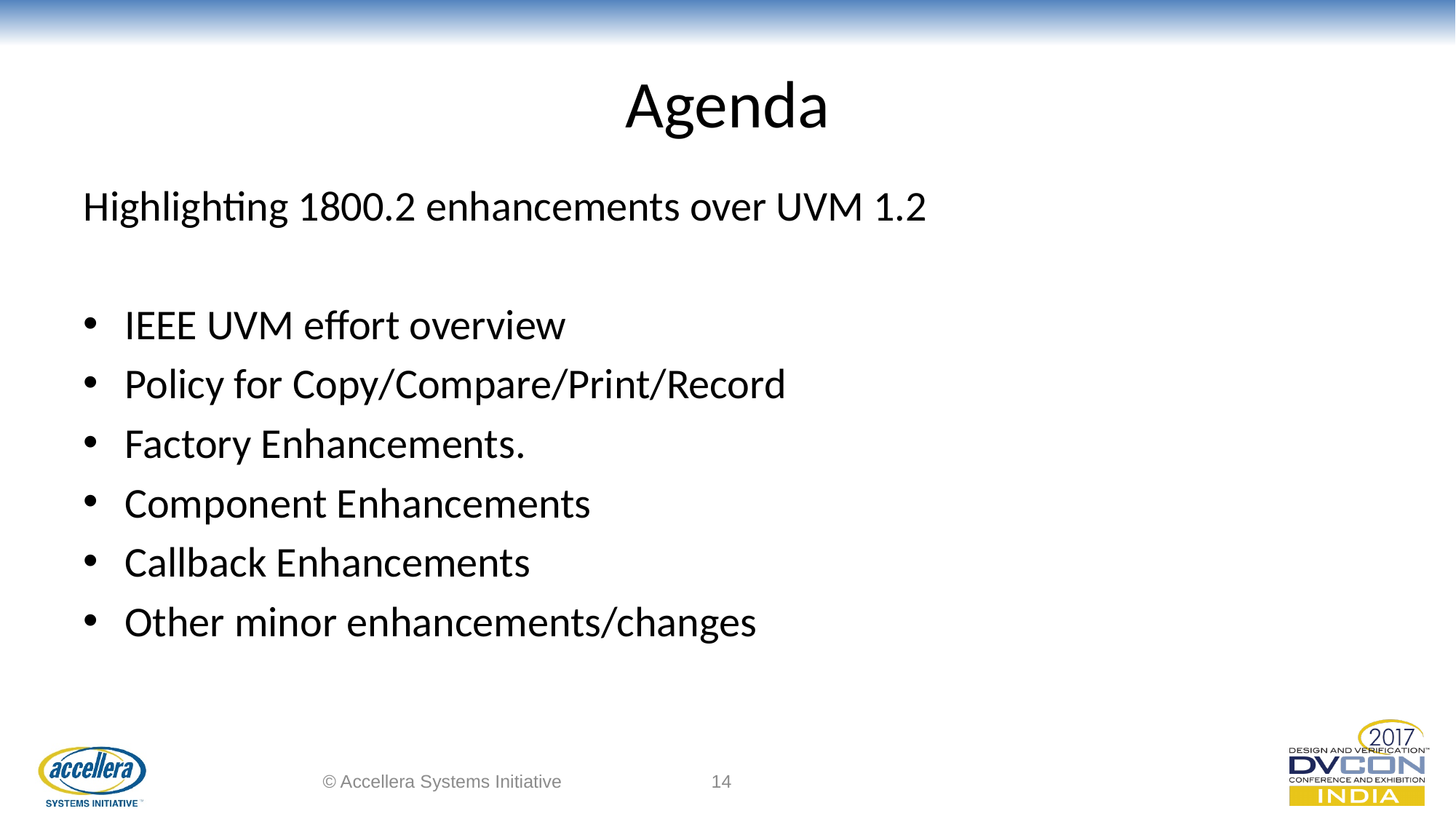

# Agenda
Highlighting 1800.2 enhancements over UVM 1.2

IEEE UVM effort overview
Policy for Copy/Compare/Print/Record
Factory Enhancements.
Component Enhancements
Callback Enhancements
Other minor enhancements/changes
© Accellera Systems Initiative
14